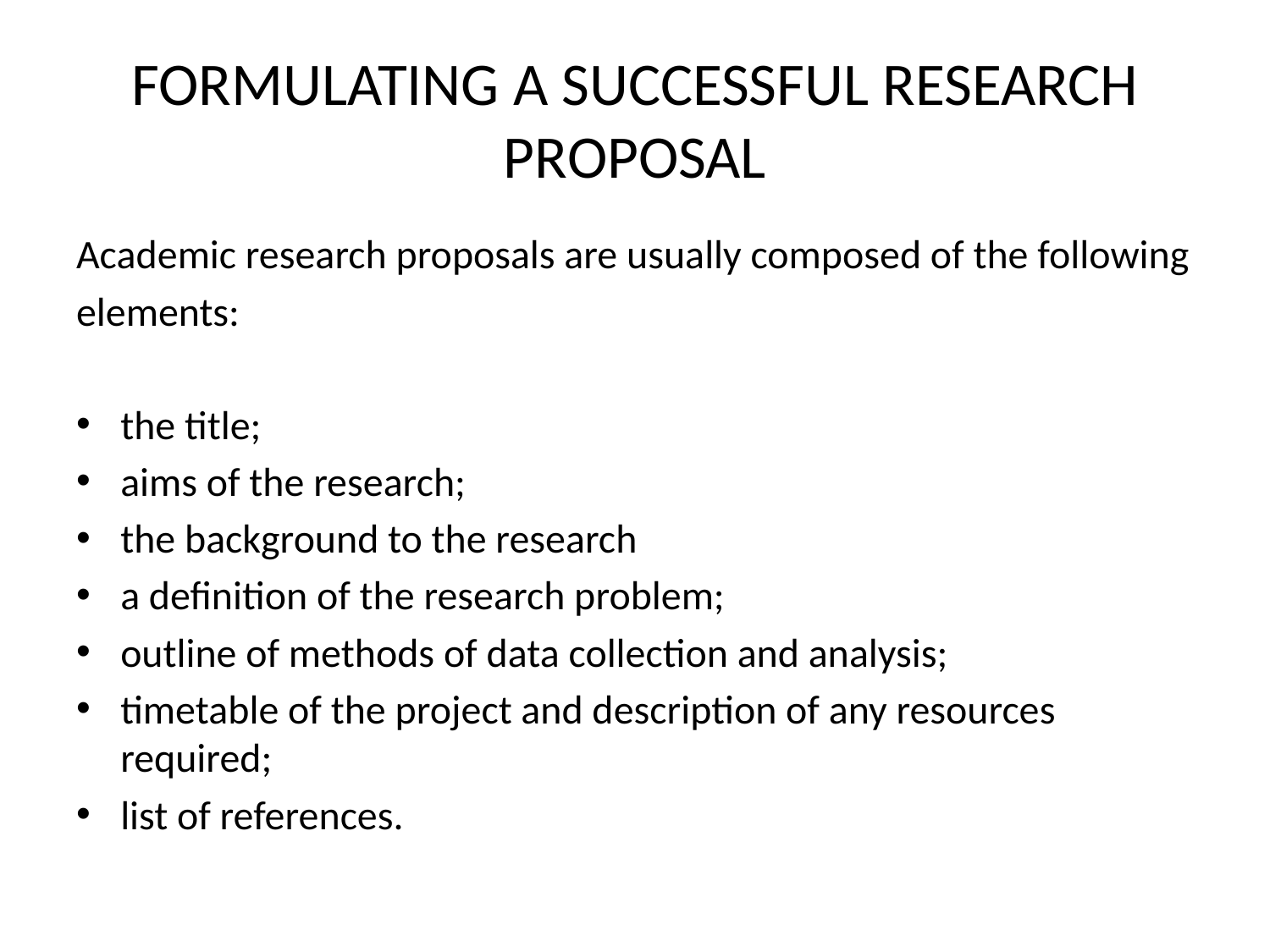

# FORMULATING A SUCCESSFUL RESEARCH PROPOSAL
Academic research proposals are usually composed of the following
elements:

the title;
aims of the research;
the background to the research
a definition of the research problem;
outline of methods of data collection and analysis;
timetable of the project and description of any resources required;
list of references.